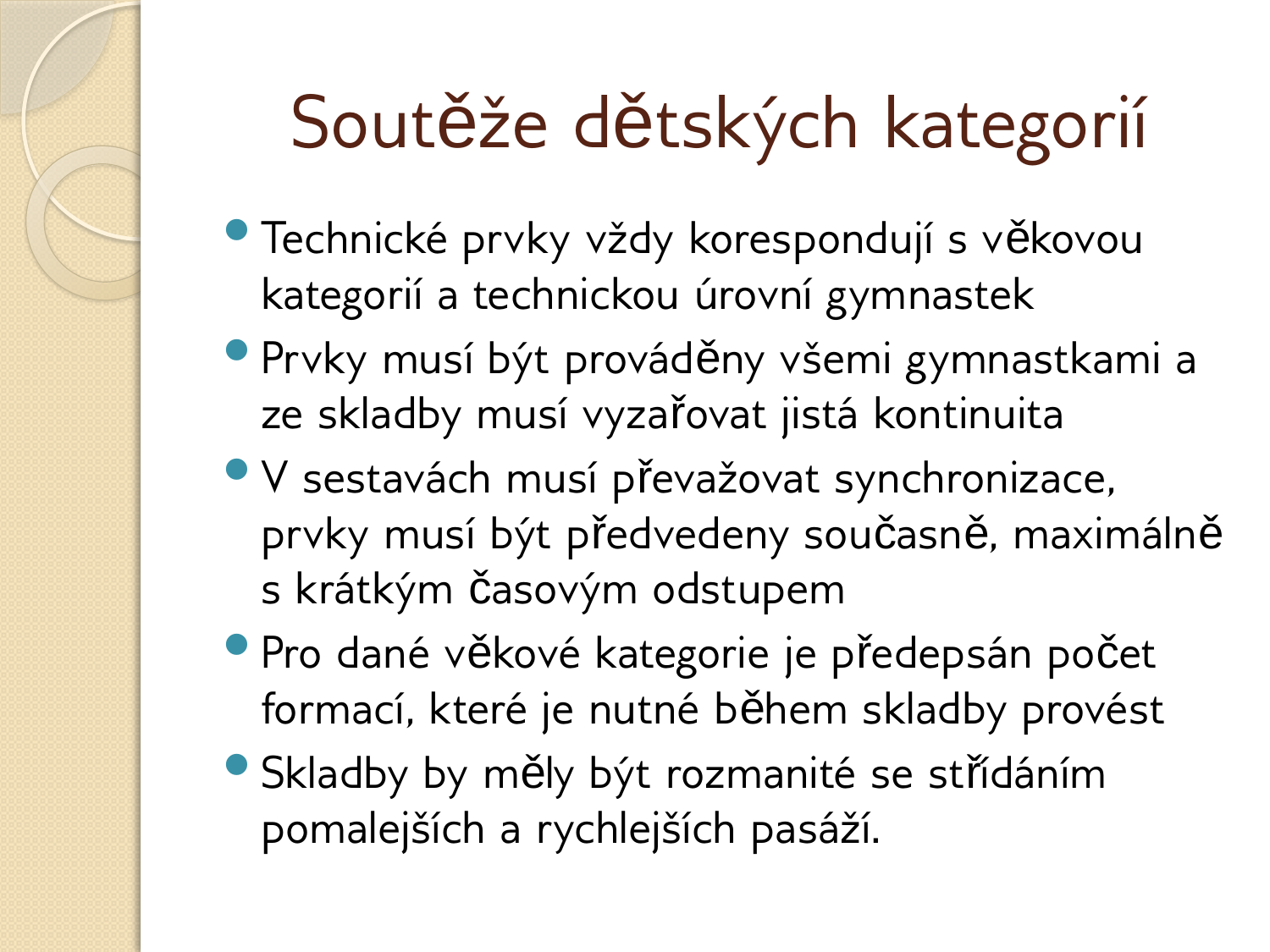

# Soutěže dětských kategorií
Technické prvky vždy korespondují s věkovou kategorií a technickou úrovní gymnastek
Prvky musí být prováděny všemi gymnastkami a ze skladby musí vyzařovat jistá kontinuita
V sestavách musí převažovat synchronizace, prvky musí být předvedeny současně, maximálně s krátkým časovým odstupem
Pro dané věkové kategorie je předepsán počet formací, které je nutné během skladby provést
Skladby by měly být rozmanité se střídáním pomalejších a rychlejších pasáží.